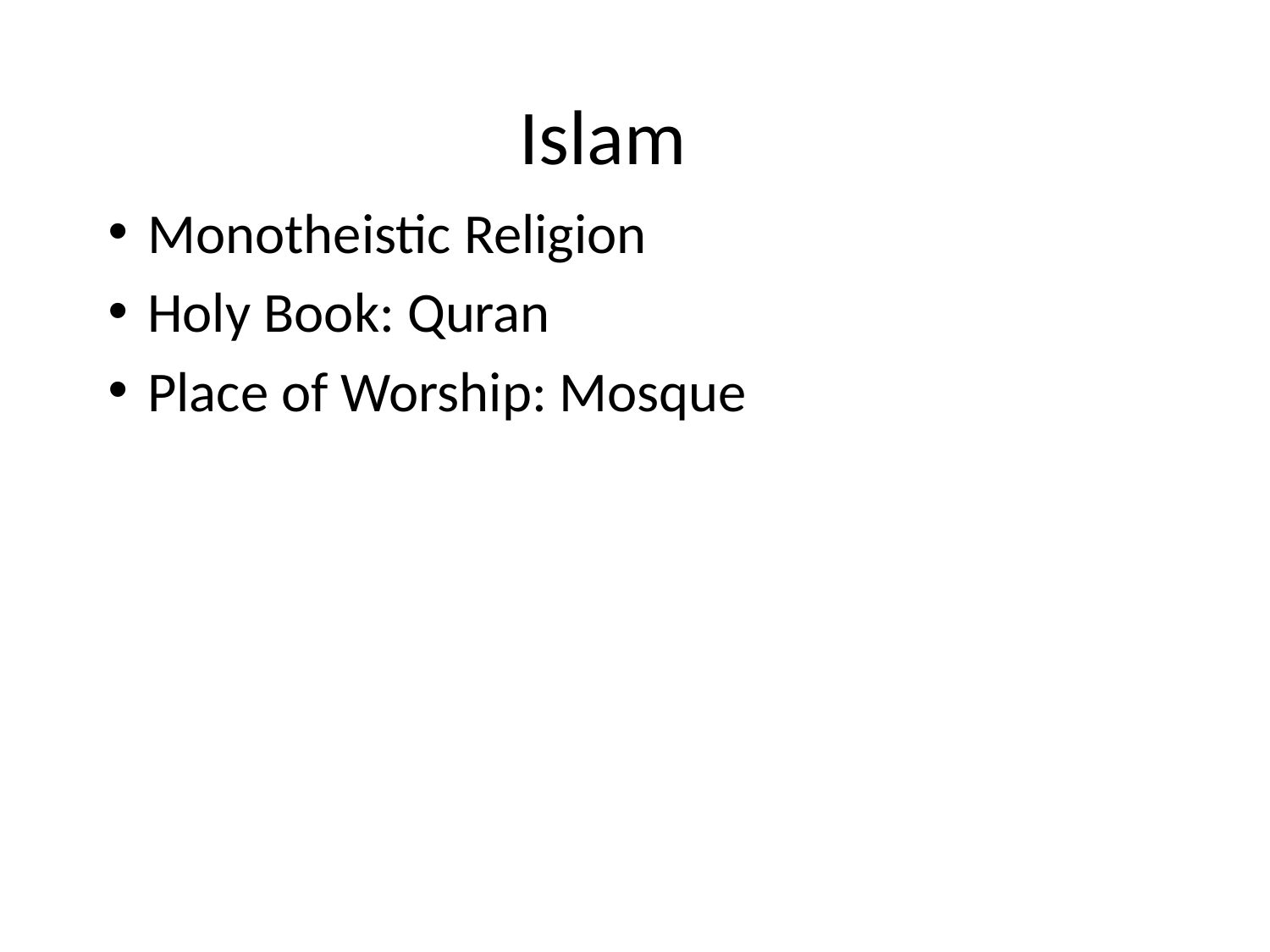

# Islam
Monotheistic Religion
Holy Book: Quran
Place of Worship: Mosque